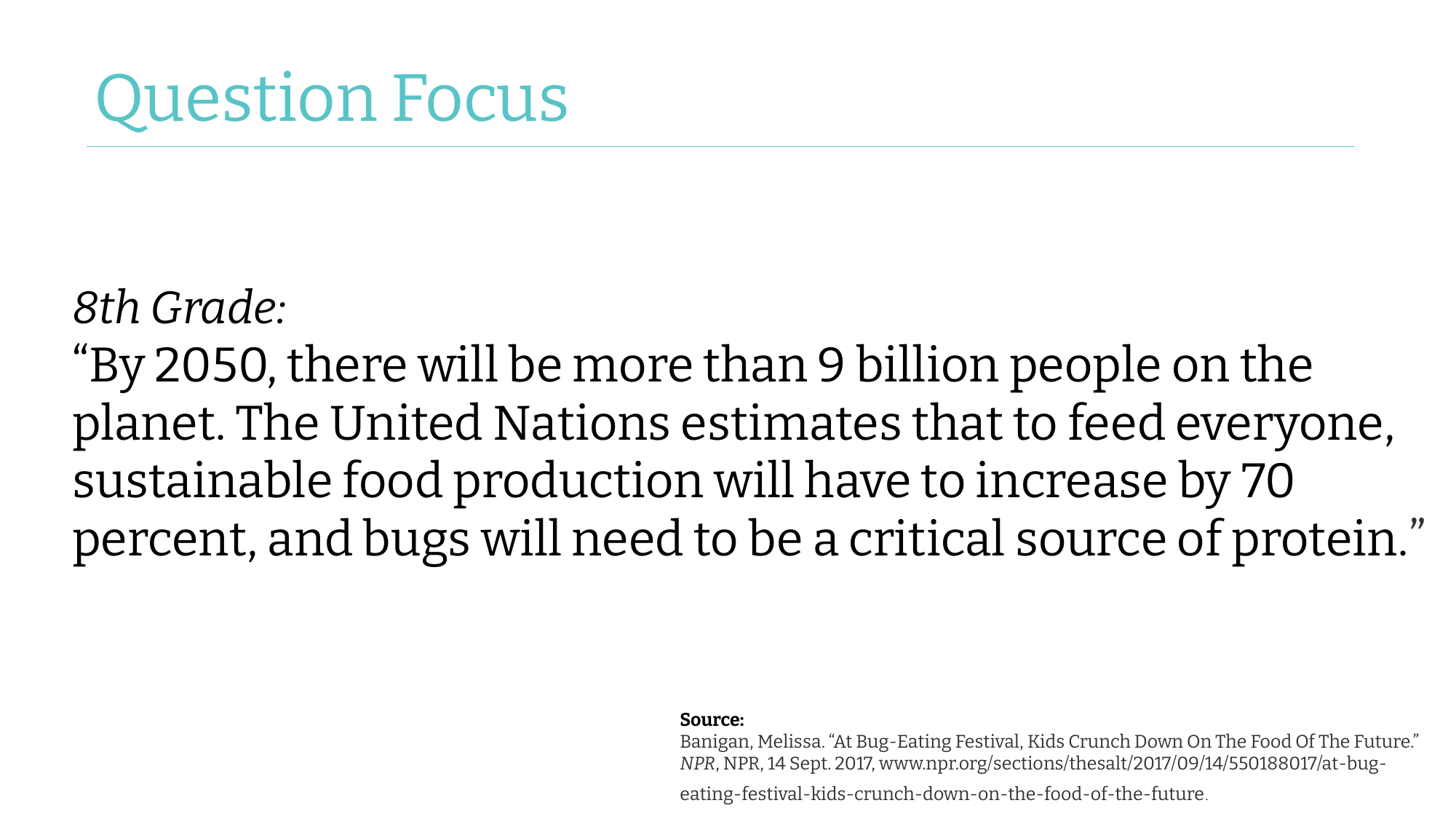

# Question Focus
8th Grade:
“By 2050, there will be more than 9 billion people on the planet. The United Nations estimates that to feed everyone, sustainable food production will have to increase by 70 percent, and bugs will need to be a critical source of protein.”
Source:
Banigan, Melissa. “At Bug-Eating Festival, Kids Crunch Down On The Food Of The Future.” NPR, NPR, 14 Sept. 2017, www.npr.org/sections/thesalt/2017/09/14/550188017/at-bug-eating-festival-kids-crunch-down-on-the-food-of-the-future.